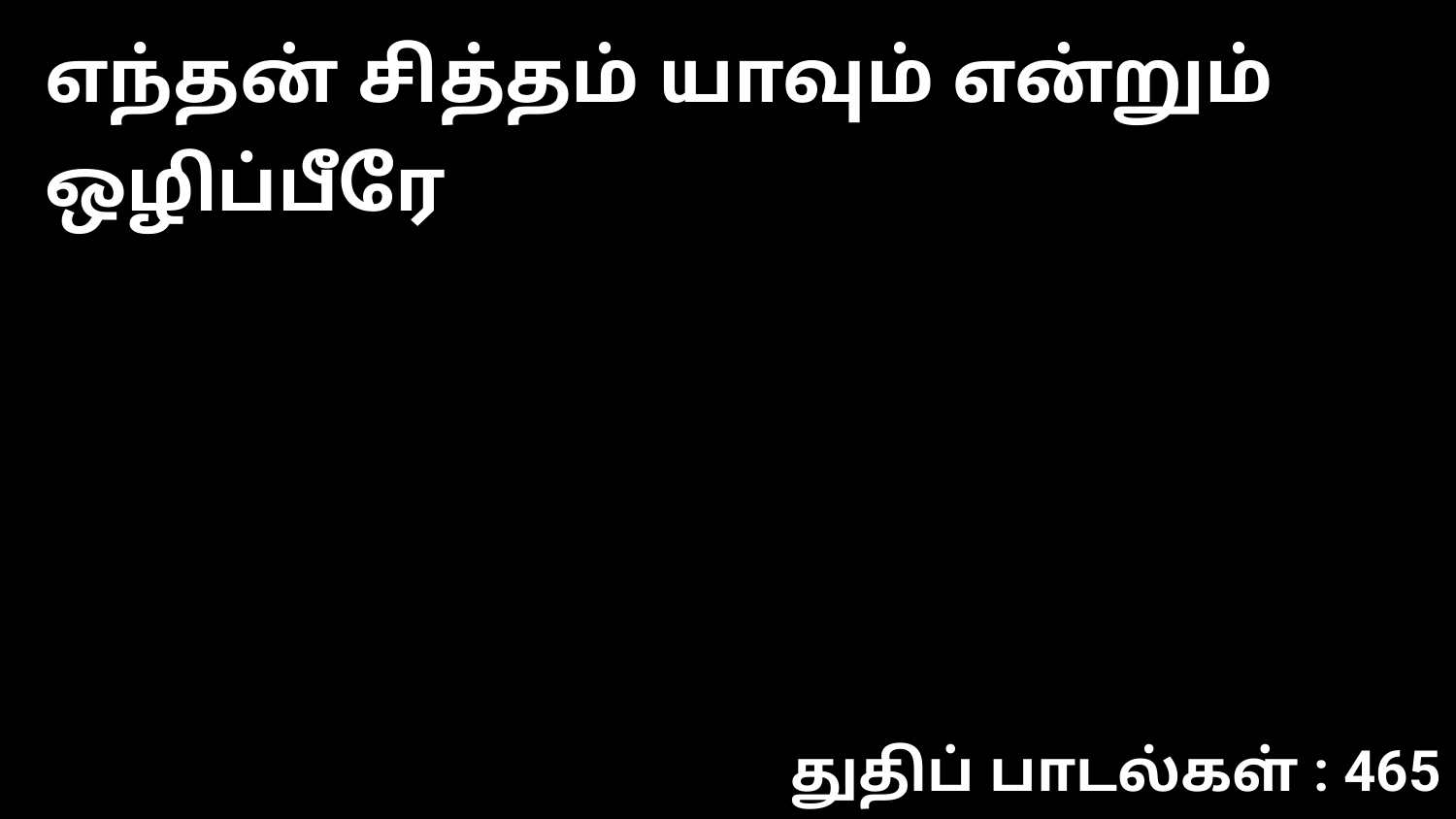

எந்தன் சித்தம் யாவும் என்றும் ஒழிப்பீரே
துதிப் பாடல்கள் : 465